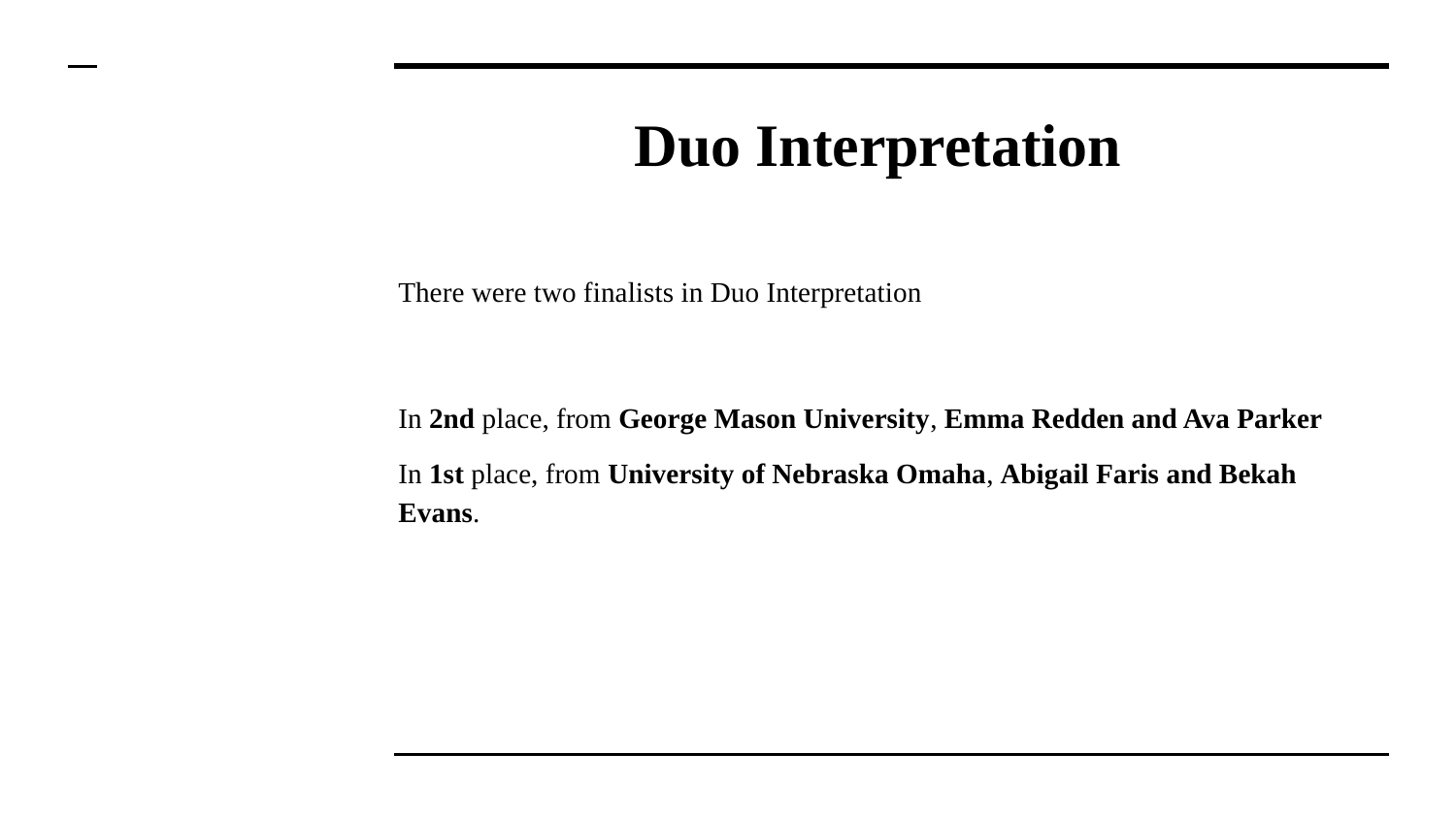

# Duo Interpretation
There were two finalists in Duo Interpretation

In 2nd place, from George Mason University, Emma Redden and Ava Parker
In 1st place, from University of Nebraska Omaha, Abigail Faris and Bekah Evans.